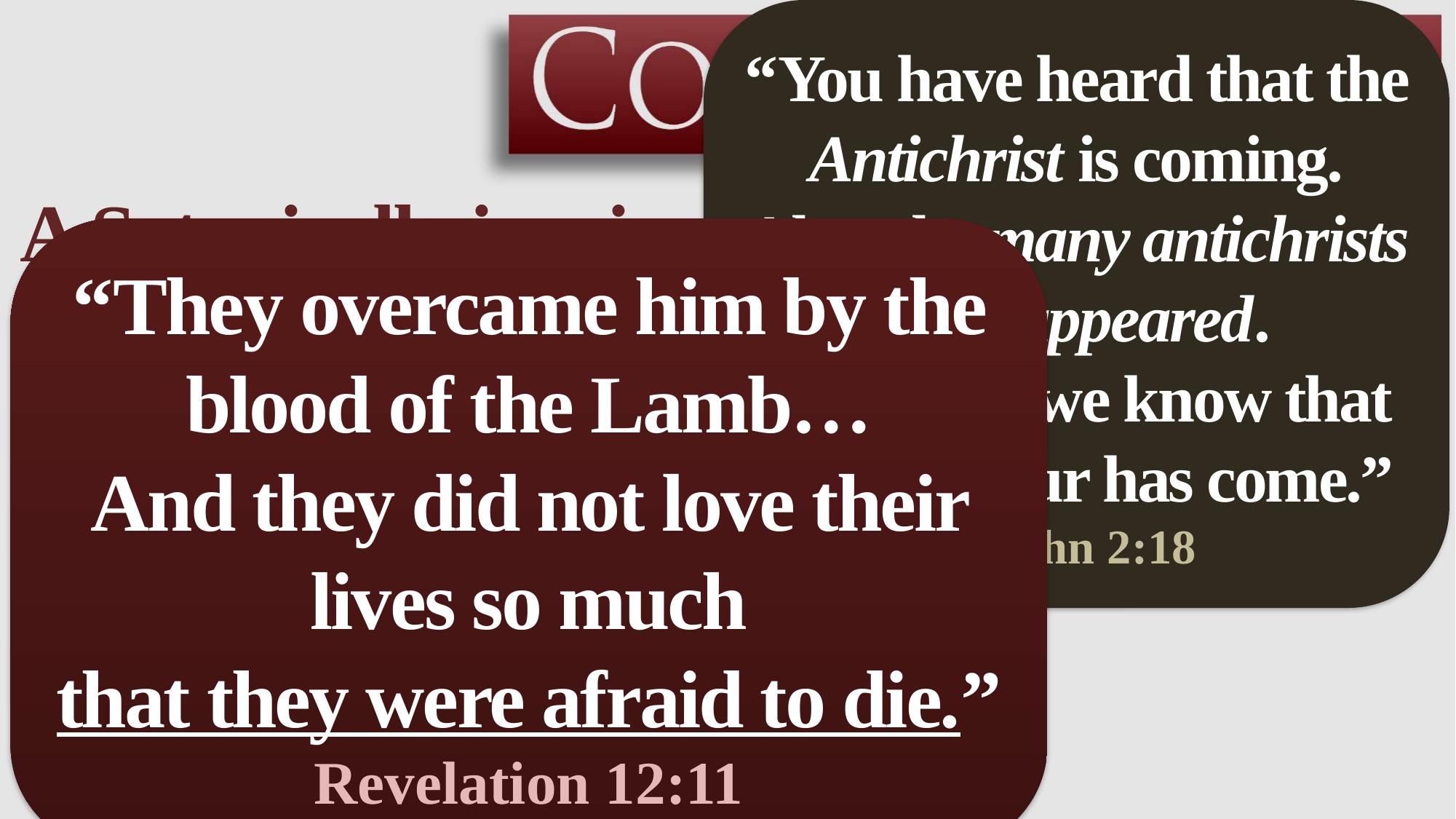

“You have heard that the Antichrist is coming.
Already, many antichrists have appeared.
From this we know that the last hour has come.”
1 John 2:18
A Satanically inspired dictator is going to...
(1) Pressure all people into following him.
(2) Control people through financial fear.
(3) Deceive people from trusting God.
(4) Mimic Christianity to draw people from Jesus.
Does this sound plausible?
Does this sound familiar?
“They overcame him by the blood of the Lamb…
And they did not love their lives so much
that they were afraid to die.”
Revelation 12:11